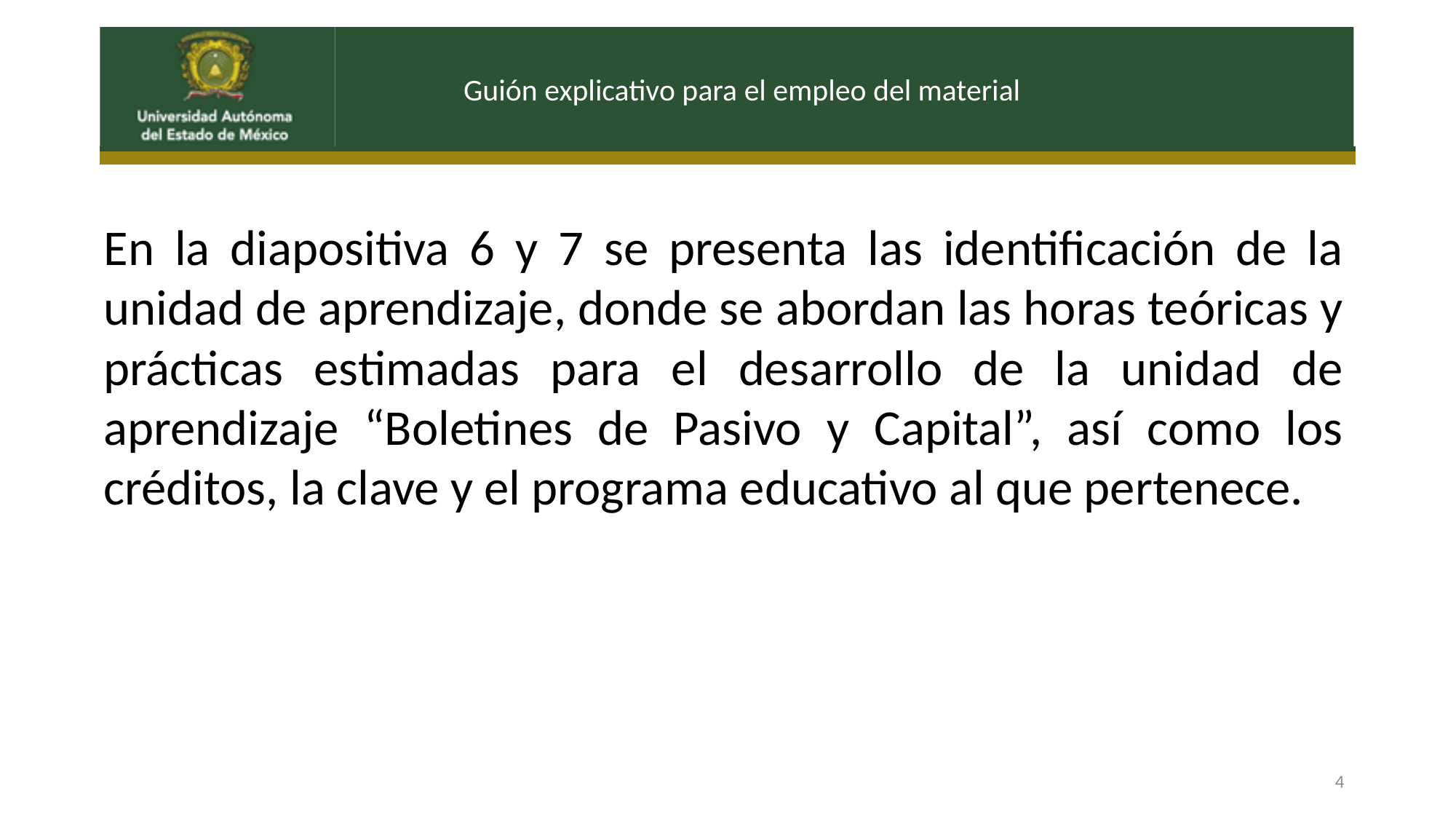

# Guión explicativo para el empleo del material
En la diapositiva 6 y 7 se presenta las identificación de la unidad de aprendizaje, donde se abordan las horas teóricas y prácticas estimadas para el desarrollo de la unidad de aprendizaje “Boletines de Pasivo y Capital”, así como los créditos, la clave y el programa educativo al que pertenece.
4